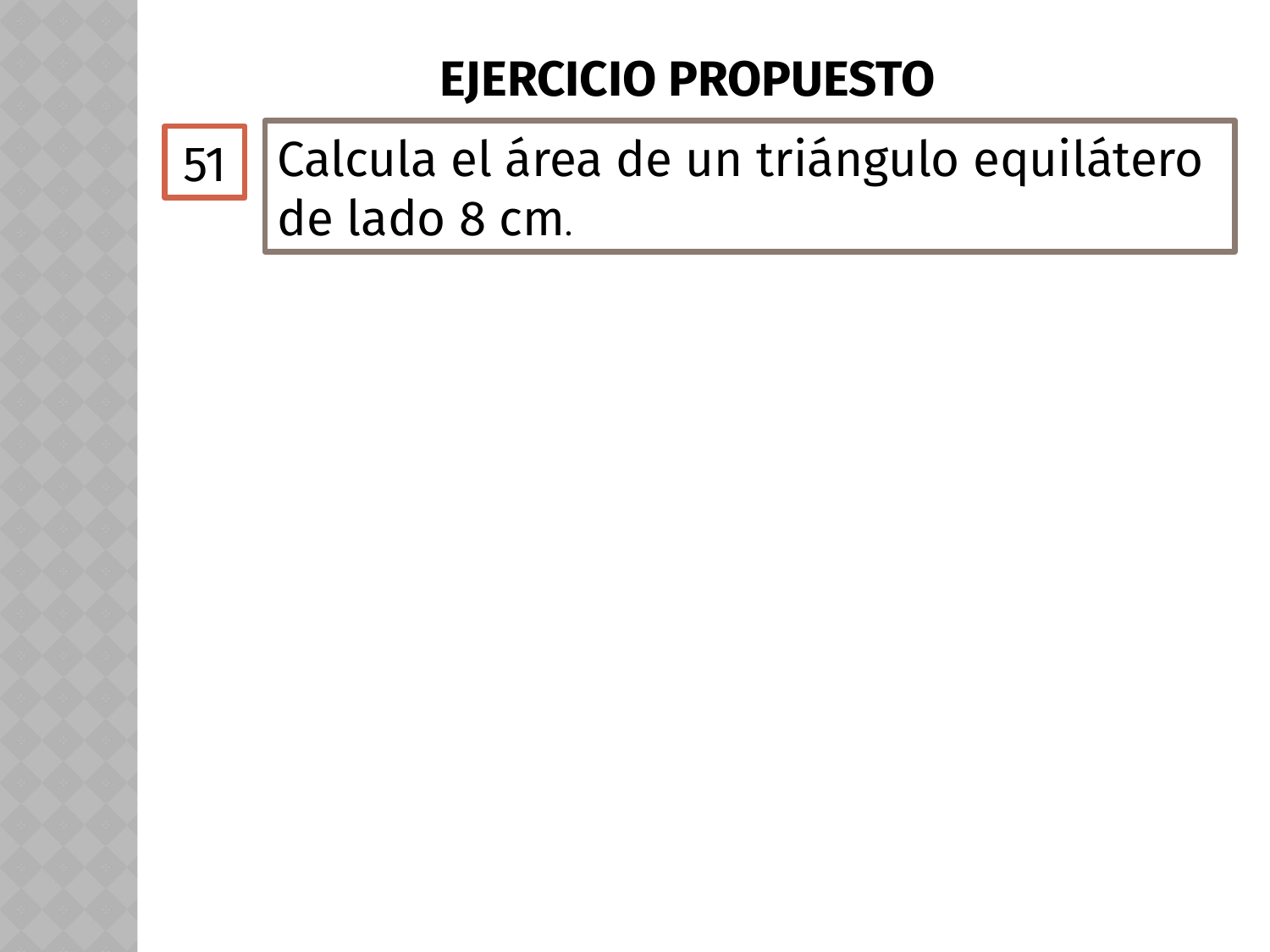

# Ejercicio propuesto
Calcula el área de un triángulo equilátero de lado 8 cm.
51